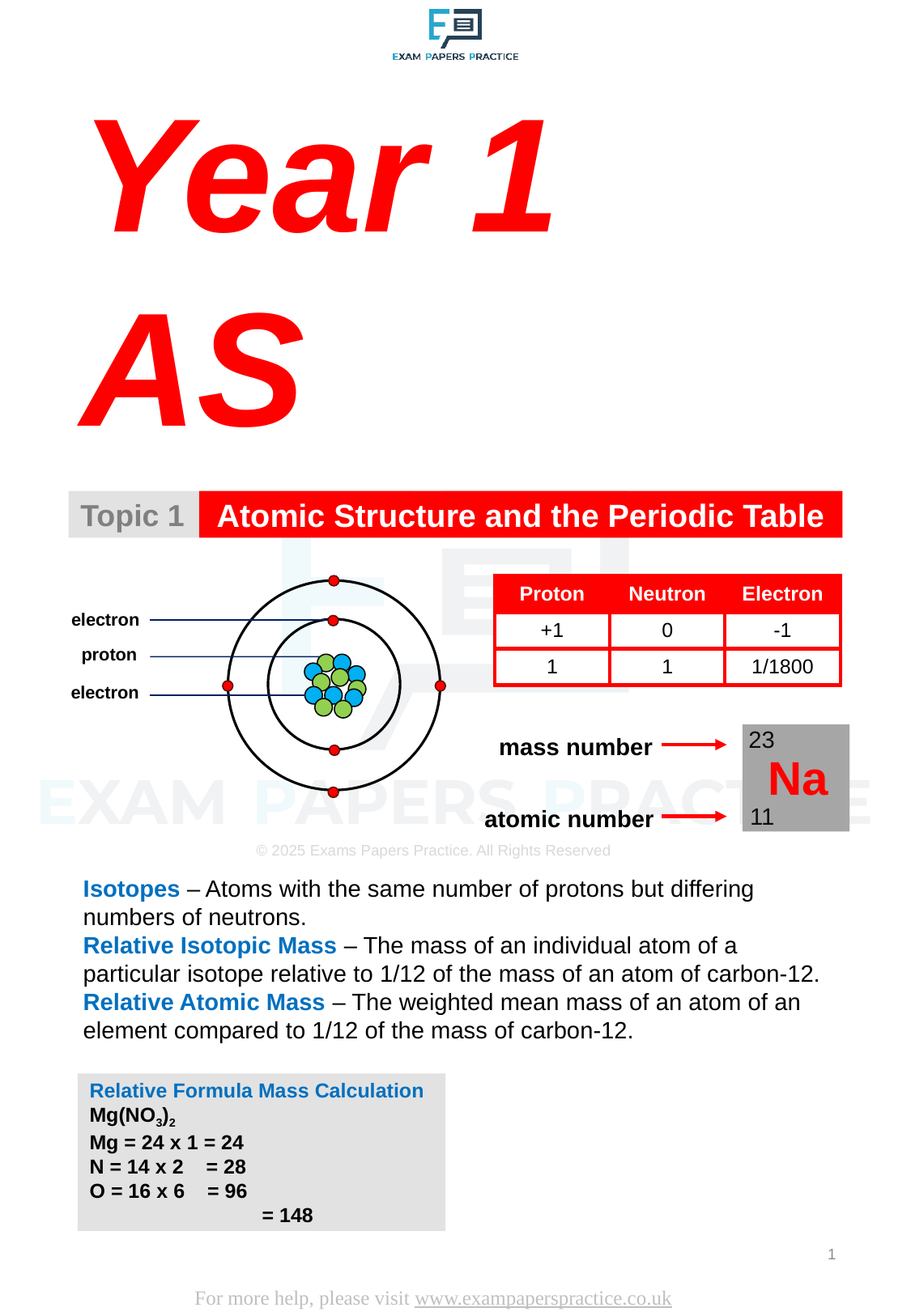

Year 1
AS
Topic 1
Atomic Structure and the Periodic Table

electron

proton

electron

| Proton | Neutron | Electron |
| --- | --- | --- |
| +1 | 0 | -1 |
| 1 | 1 | 1/1800 |
23

Na
11
mass number
atomic number
Isotopes – Atoms with the same number of protons but differing numbers of neutrons.
Relative Isotopic Mass – The mass of an individual atom of a particular isotope relative to 1/12 of the mass of an atom of carbon-12.
Relative Atomic Mass – The weighted mean mass of an atom of an element compared to 1/12 of the mass of carbon-12.
Relative Formula Mass Calculation
Mg(NO3)2
Mg = 24 x 1 = 24
N = 14 x 2    = 28
O = 16 x 6    = 96
	         = 148
1